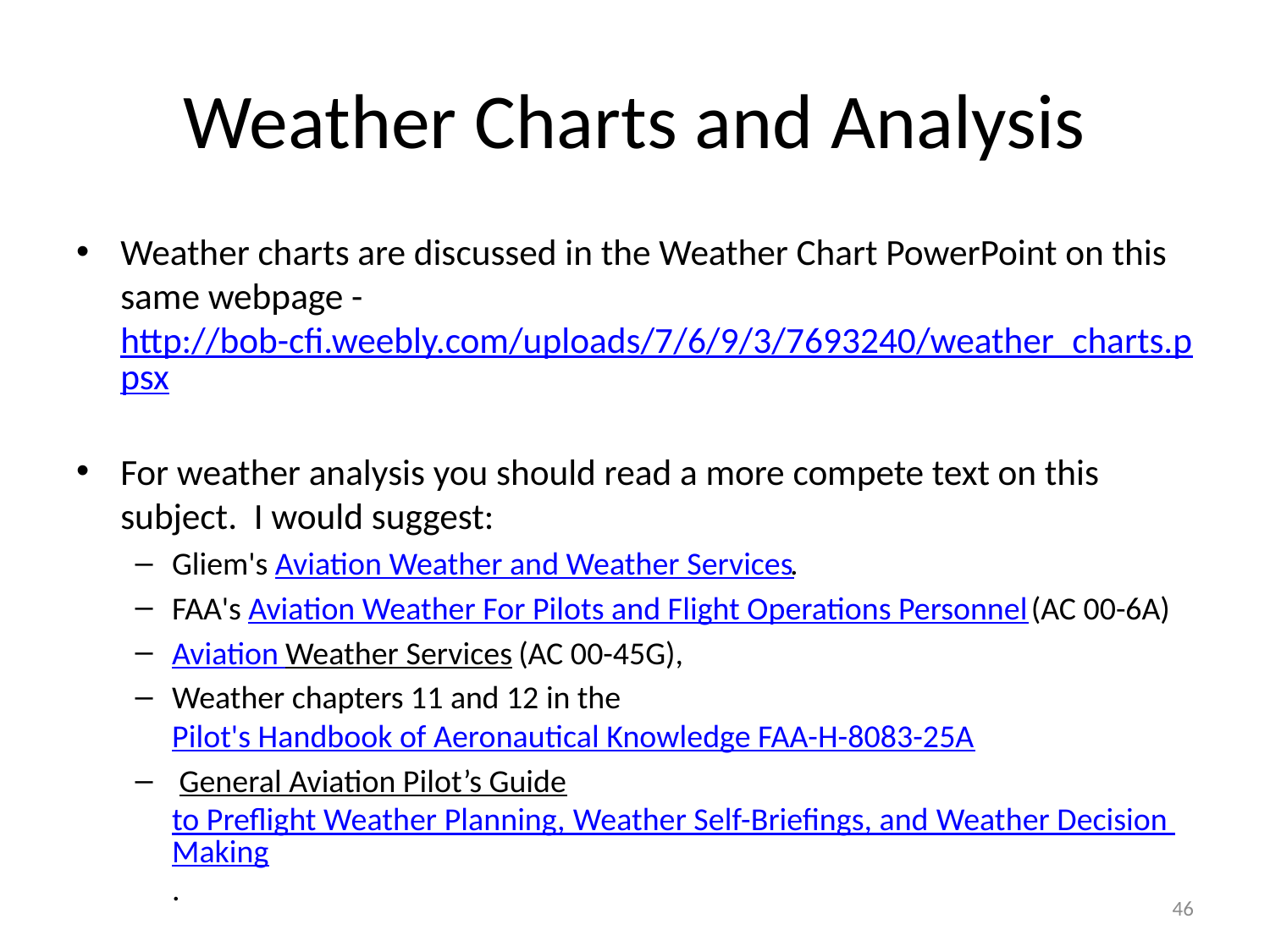

# Weather Charts and Analysis
Weather charts are discussed in the Weather Chart PowerPoint on this same webpage - http://bob-cfi.weebly.com/uploads/7/6/9/3/7693240/weather_charts.ppsx
For weather analysis you should read a more compete text on this subject.  I would suggest:
Gliem's Aviation Weather and Weather Services.
FAA's Aviation Weather For Pilots and Flight Operations Personnel (AC 00-6A)
Aviation Weather Services (AC 00-45G),
Weather chapters 11 and 12 in the Pilot's Handbook of Aeronautical Knowledge FAA-H-8083-25A
 General Aviation Pilot’s Guide
to Preflight Weather Planning, Weather Self-Briefings, and Weather Decision Making.
46